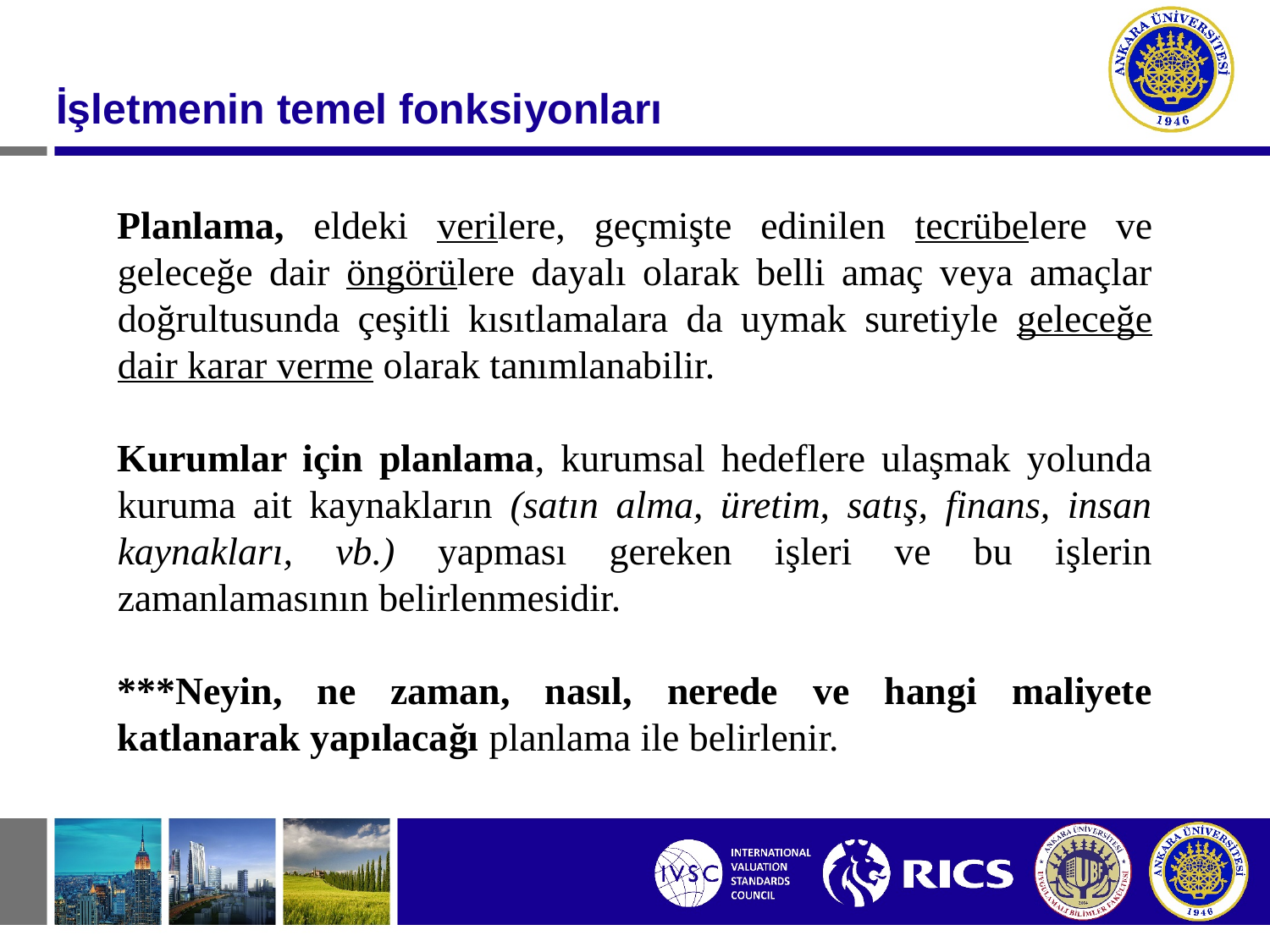

#
İşletmenin temel fonksiyonları
Planlama, eldeki verilere, geçmişte edinilen tecrübelere ve geleceğe dair öngörülere dayalı olarak belli amaç veya amaçlar doğrultusunda çeşitli kısıtlamalara da uymak suretiyle geleceğe dair karar verme olarak tanımlanabilir.

Kurumlar için planlama, kurumsal hedeflere ulaşmak yolunda kuruma ait kaynakların (satın alma, üretim, satış, finans, insan kaynakları, vb.) yapması gereken işleri ve bu işlerin zamanlamasının belirlenmesidir.

***Neyin, ne zaman, nasıl, nerede ve hangi maliyete katlanarak yapılacağı planlama ile belirlenir.